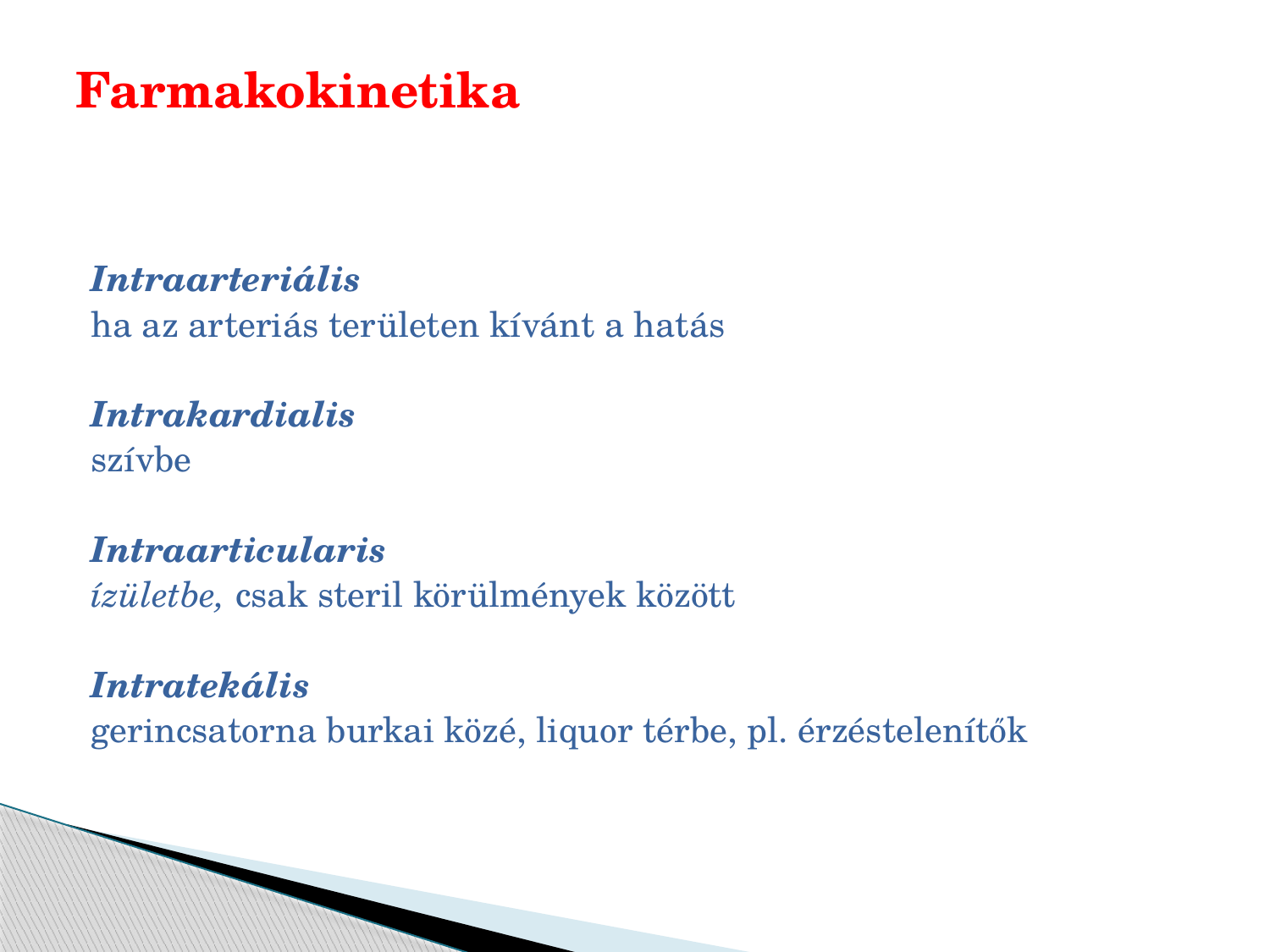

# Farmakokinetika

Intraarteriális
ha az arteriás területen kívánt a hatás

Intrakardialis
szívbe

Intraarticularis
ízületbe, csak steril körülmények között

Intratekális
gerincsatorna burkai közé, liquor térbe, pl. érzéstelenítők